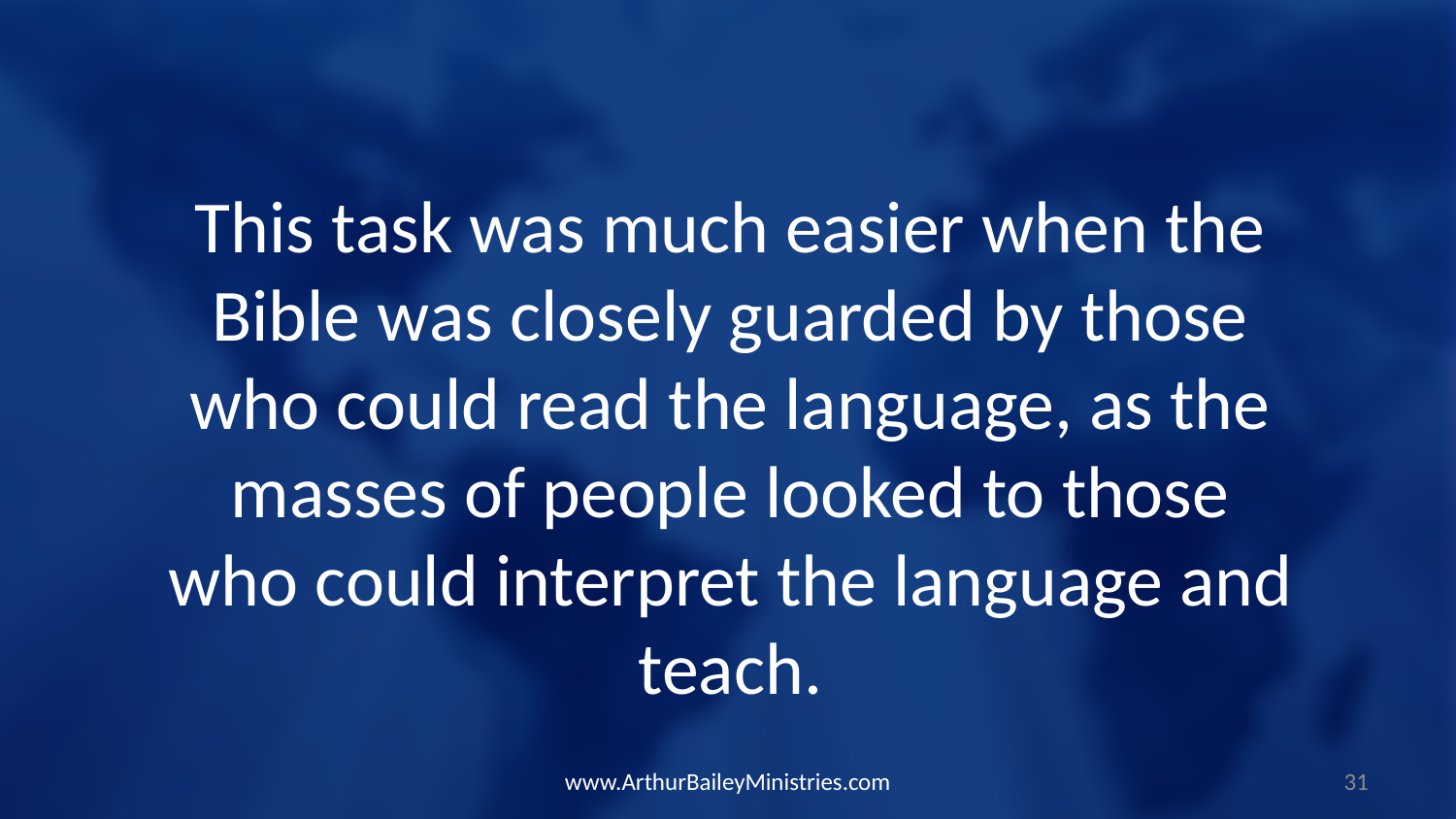

This task was much easier when the Bible was closely guarded by those who could read the language, as the masses of people looked to those who could interpret the language and teach.

www.ArthurBaileyMinistries.com
31